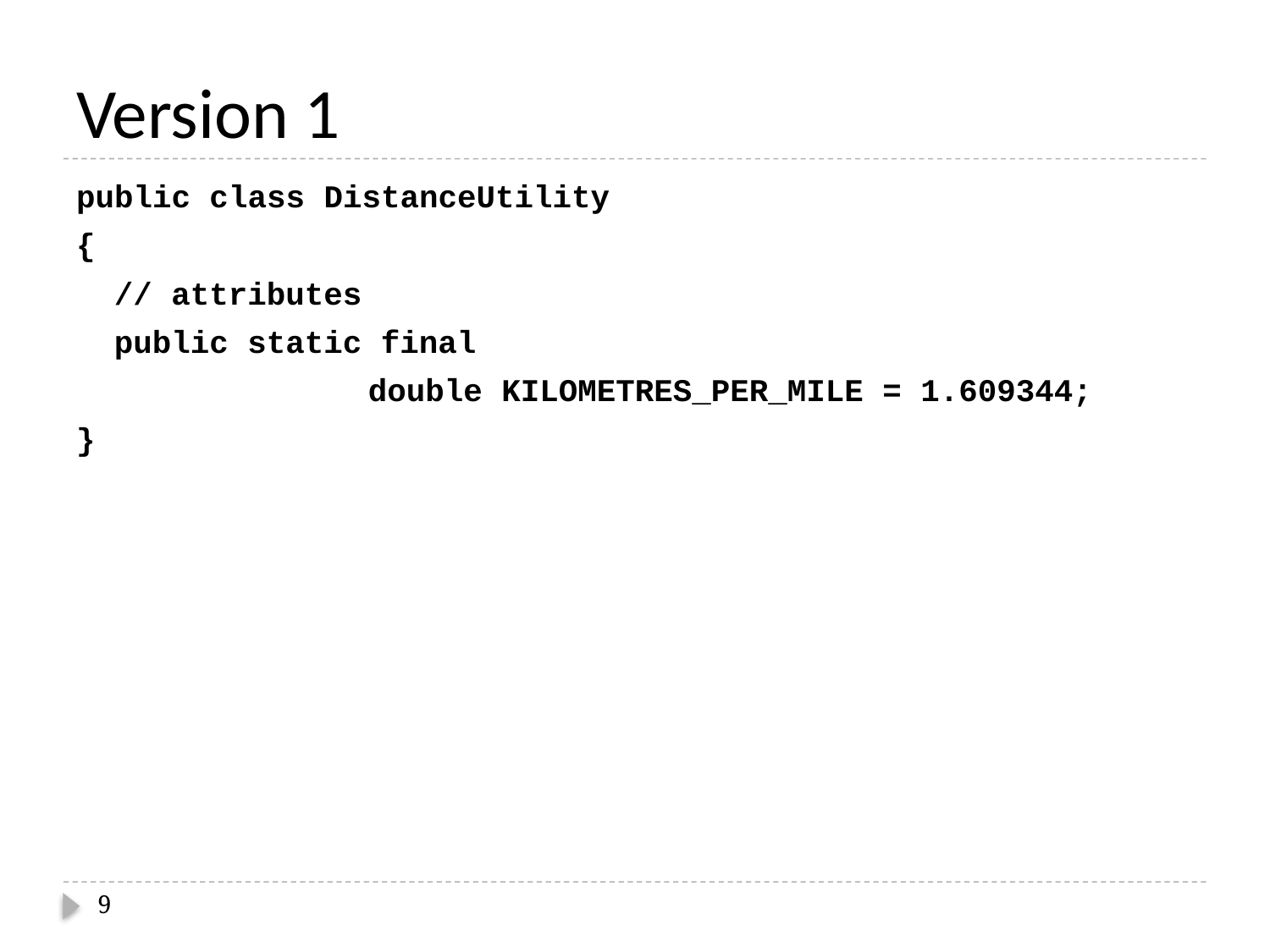

# Version 1
public class DistanceUtility
{
	// attributes
	public static final
			double KILOMETRES_PER_MILE = 1.609344;
}

9